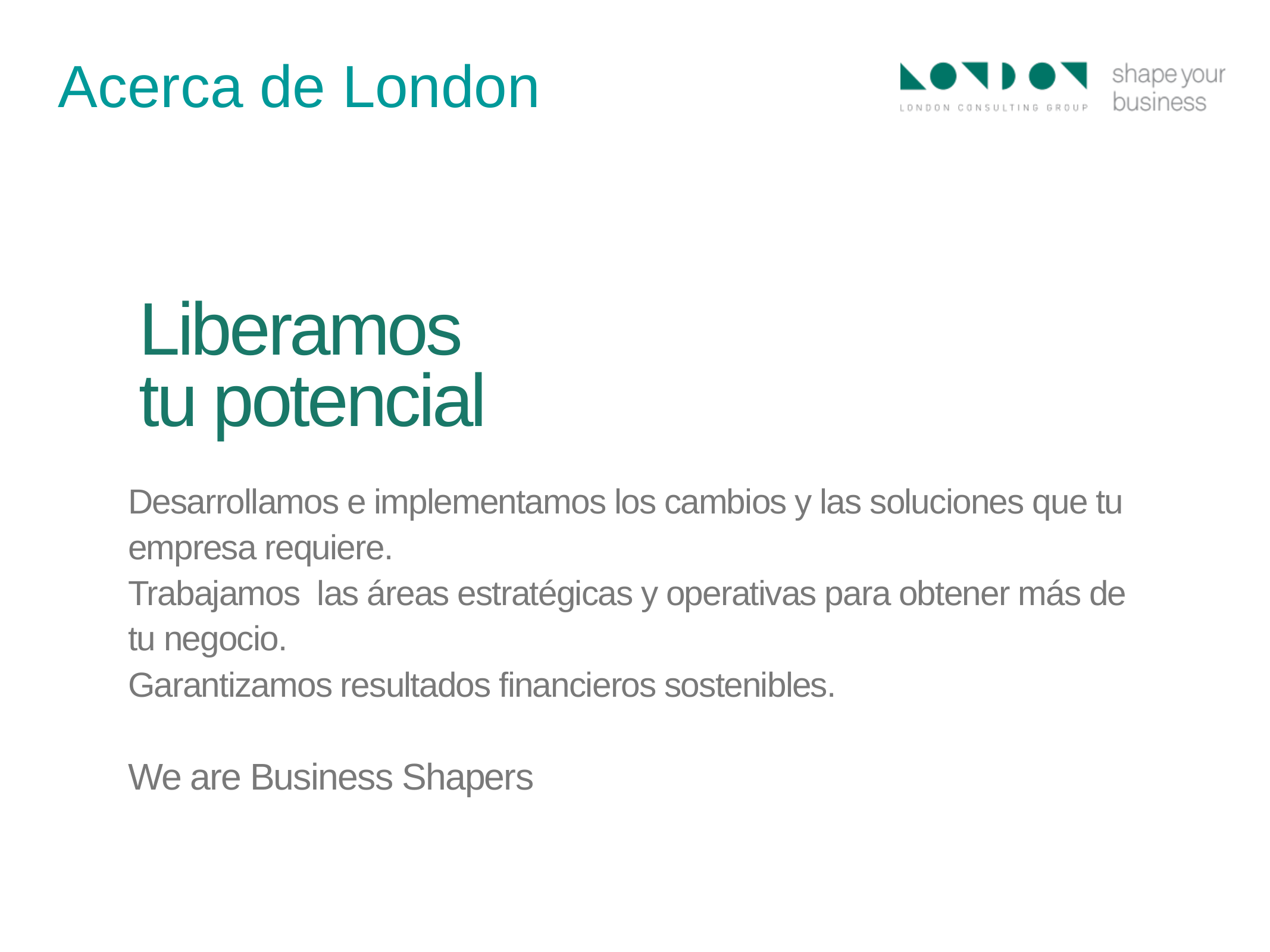

Acerca de London
Liberamos
tu potencial
Desarrollamos e implementamos los cambios y las soluciones que tu empresa requiere.
Trabajamos  las áreas estratégicas y operativas para obtener más de tu negocio.
Garantizamos resultados financieros sostenibles.
We are Business Shapers